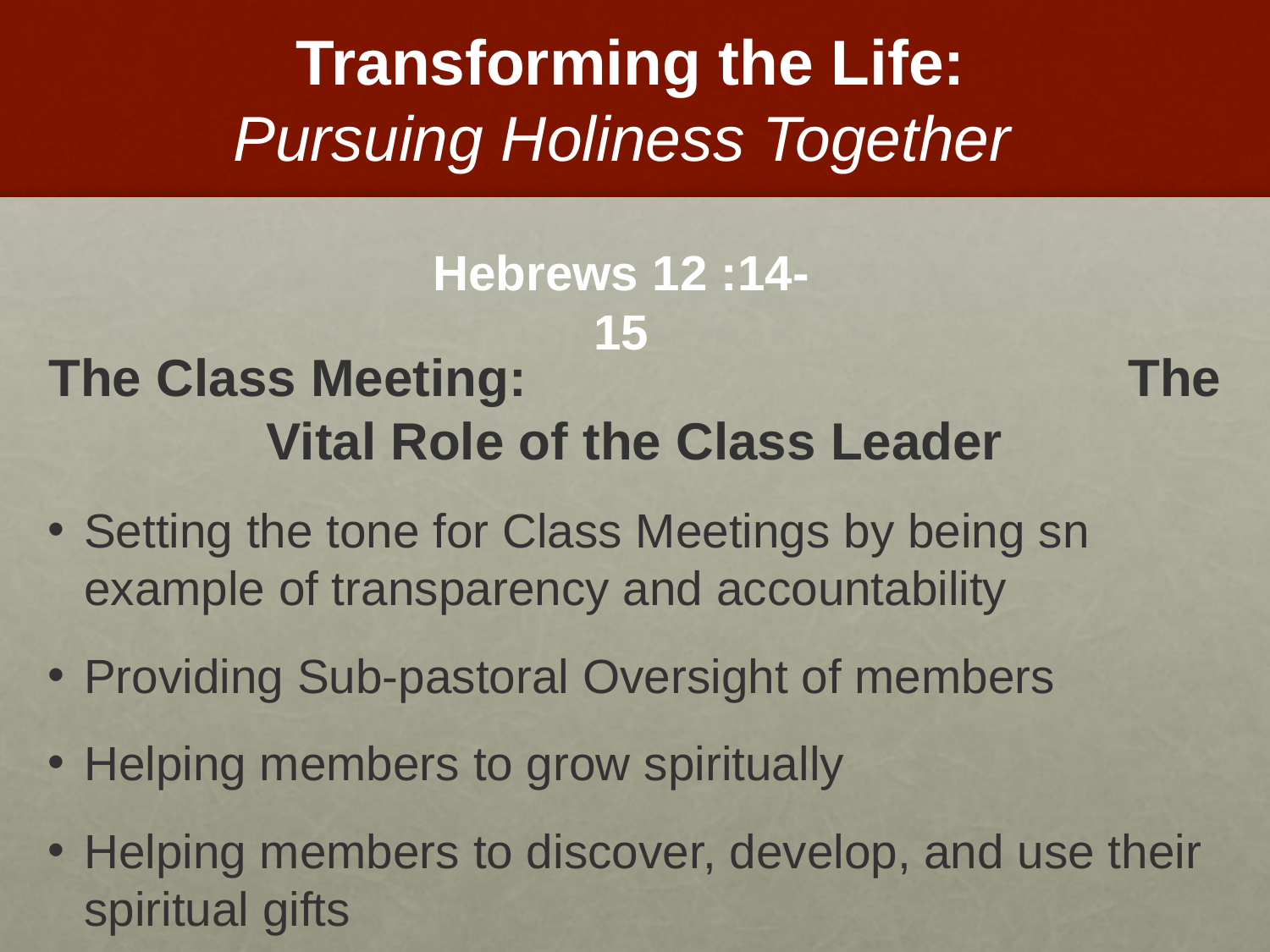

# Transforming the Life: Pursuing Holiness Together
Hebrews 12 :14-15
The Class Meeting: 						The Vital Role of the Class Leader
Setting the tone for Class Meetings by being sn example of transparency and accountability
Providing Sub-pastoral Oversight of members
Helping members to grow spiritually
Helping members to discover, develop, and use their spiritual gifts